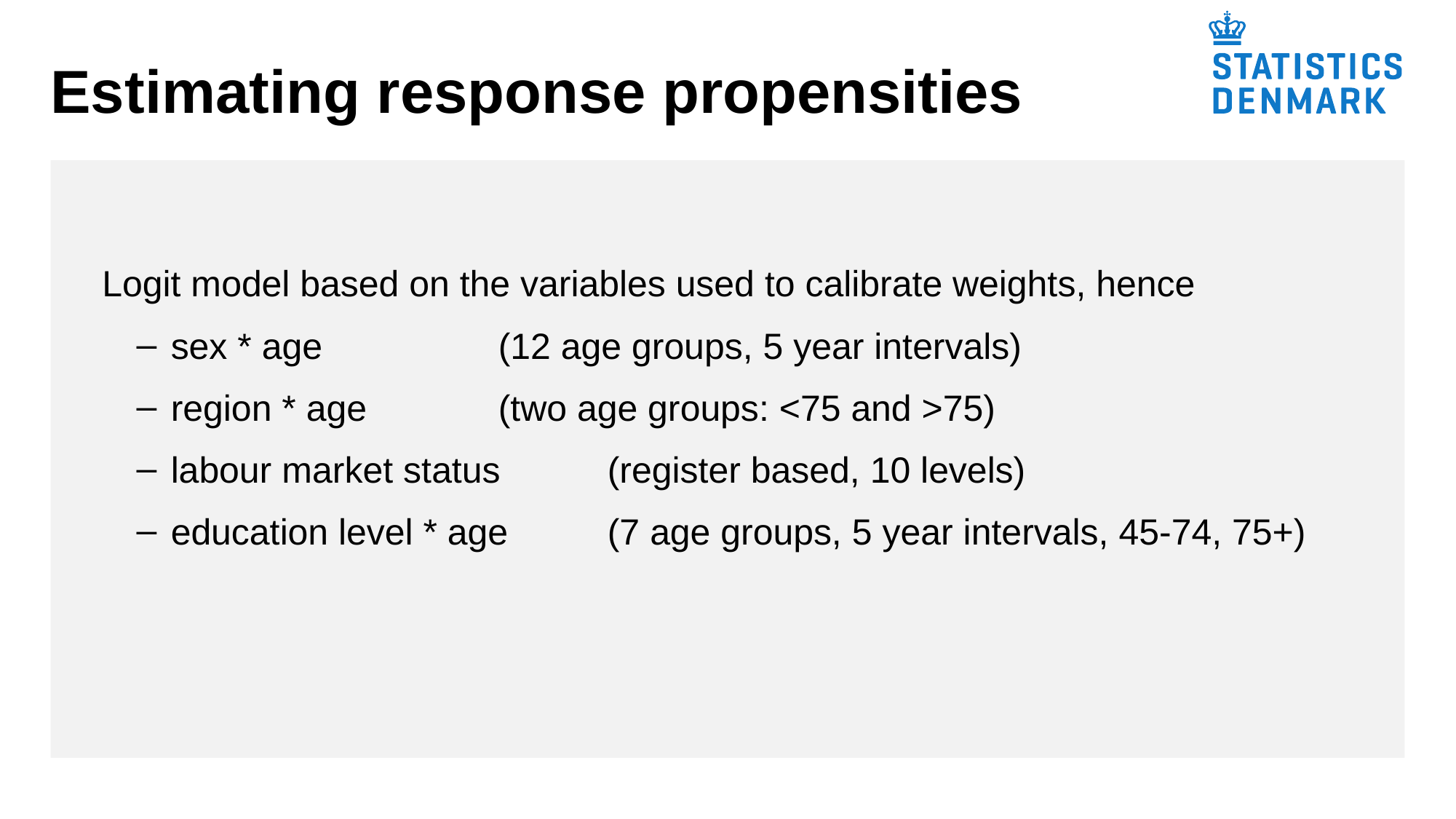

# Estimating response propensities

Logit model based on the variables used to calibrate weights, hence
sex * age		(12 age groups, 5 year intervals)
region * age 		(two age groups: <75 and >75)
labour market status 	(register based, 10 levels)
education level * age 	(7 age groups, 5 year intervals, 45-74, 75+)